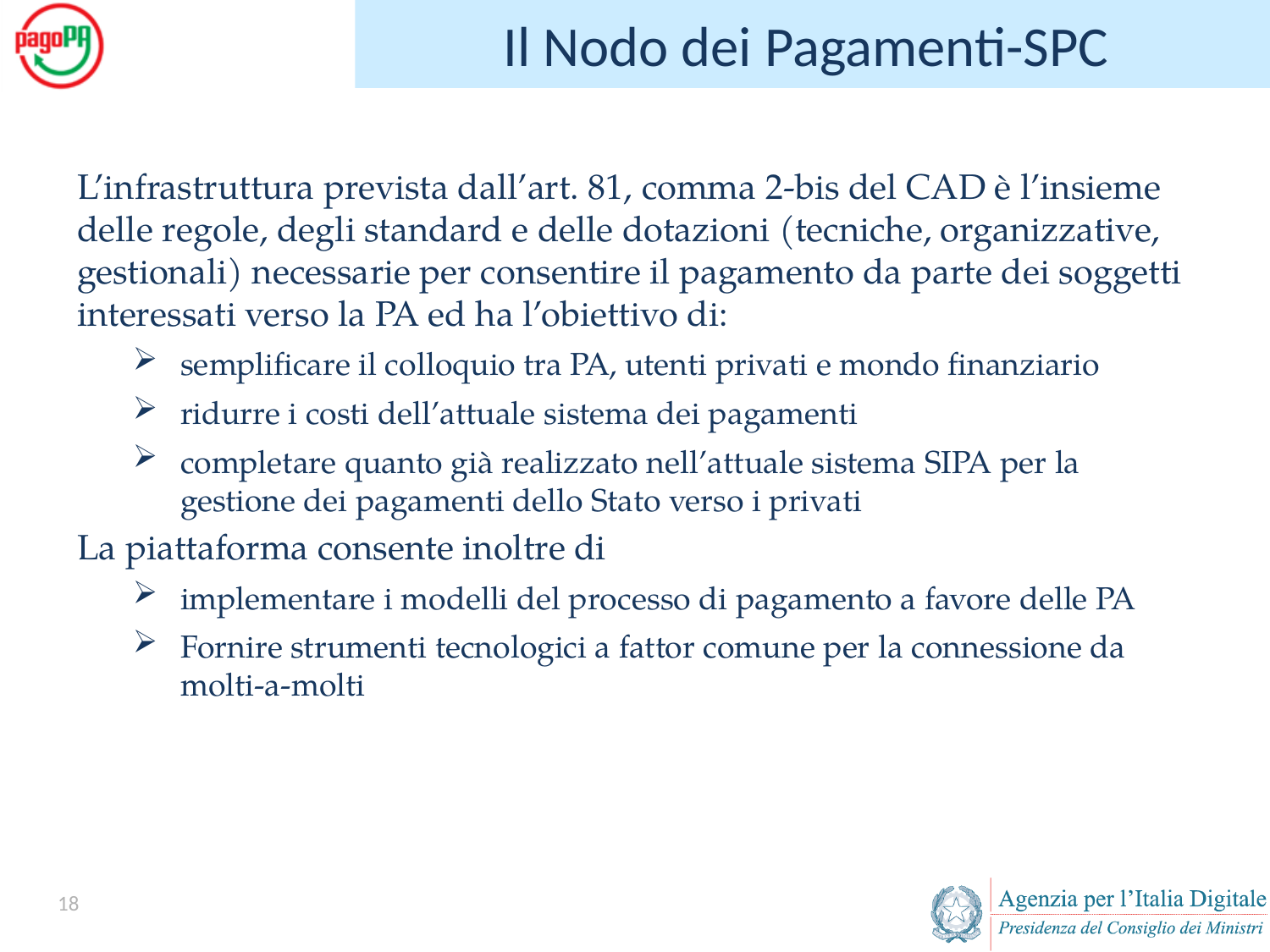

# Il Nodo dei Pagamenti-SPC
L’infrastruttura prevista dall’art. 81, comma 2-bis del CAD è l’insieme delle regole, degli standard e delle dotazioni (tecniche, organizzative, gestionali) necessarie per consentire il pagamento da parte dei soggetti interessati verso la PA ed ha l’obiettivo di:
semplificare il colloquio tra PA, utenti privati e mondo finanziario
ridurre i costi dell’attuale sistema dei pagamenti
completare quanto già realizzato nell’attuale sistema SIPA per la gestione dei pagamenti dello Stato verso i privati
La piattaforma consente inoltre di
implementare i modelli del processo di pagamento a favore delle PA
Fornire strumenti tecnologici a fattor comune per la connessione da molti-a-molti
18